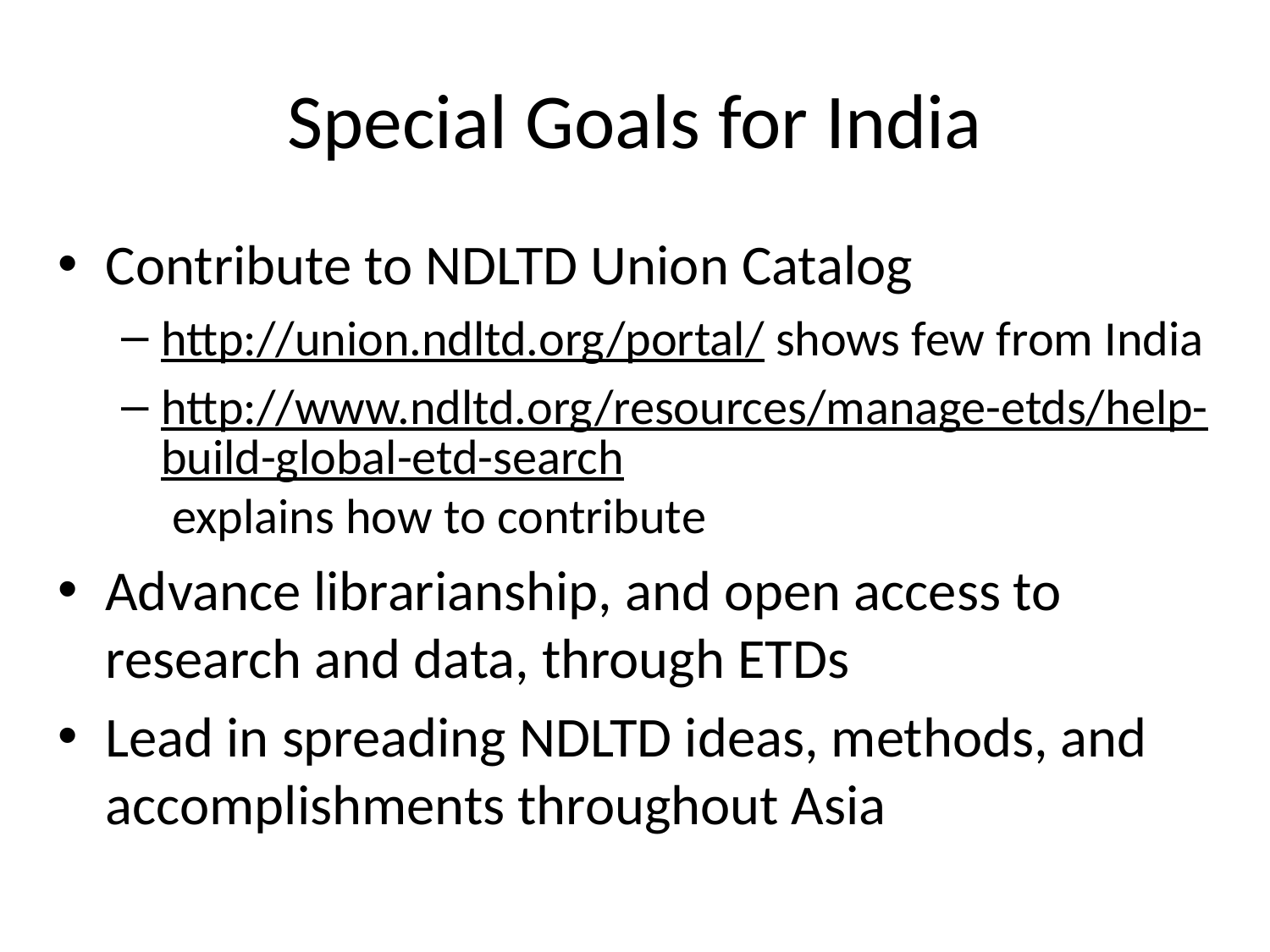

# Special Goals for India
Contribute to NDLTD Union Catalog
http://union.ndltd.org/portal/ shows few from India
http://www.ndltd.org/resources/manage-etds/help-build-global-etd-search explains how to contribute
Advance librarianship, and open access to research and data, through ETDs
Lead in spreading NDLTD ideas, methods, and accomplishments throughout Asia